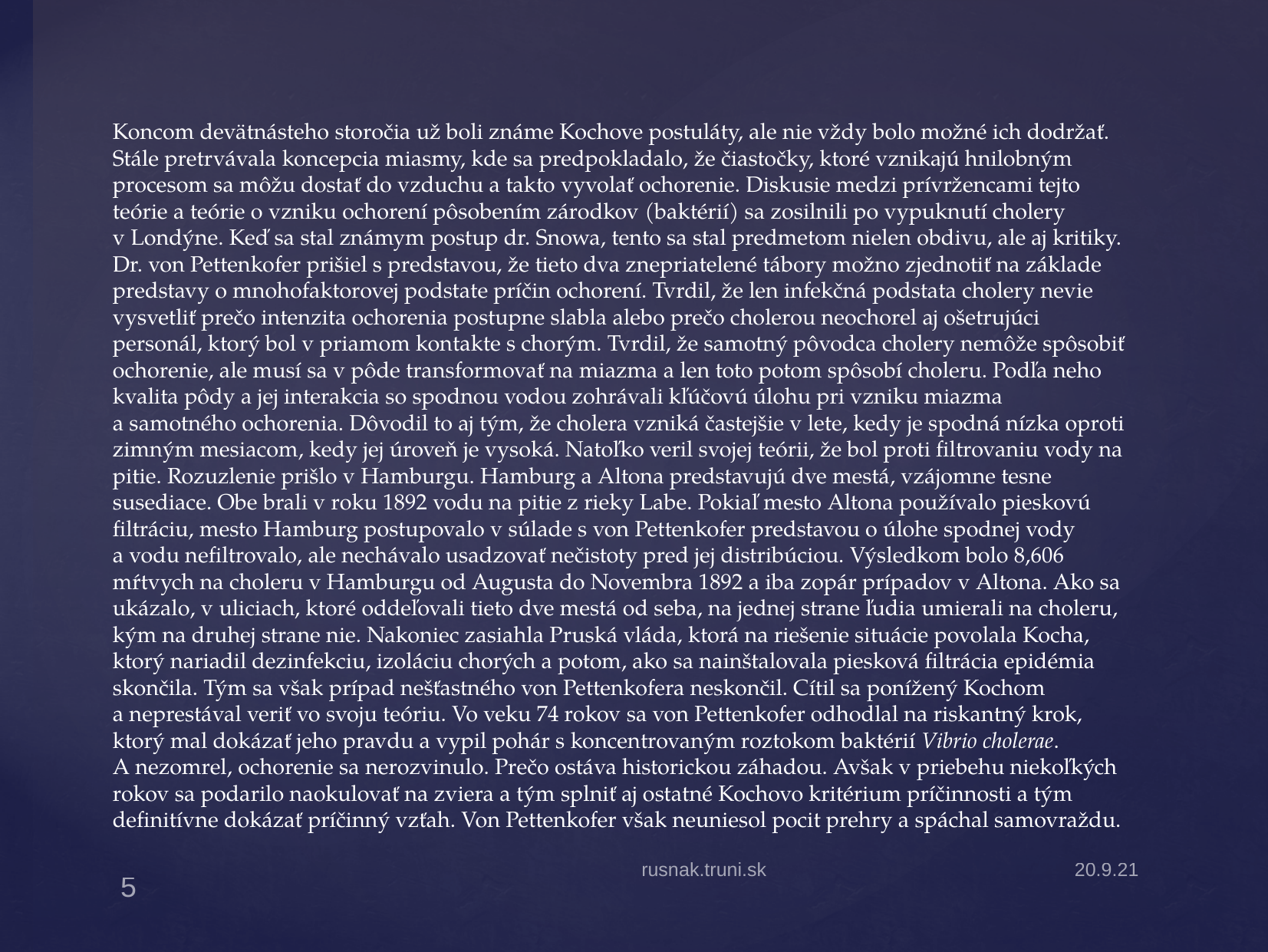

Koncom devätnásteho storočia už boli známe Kochove postuláty, ale nie vždy bolo možné ich dodržať. Stále pretrvávala koncepcia miasmy, kde sa predpokladalo, že čiastočky, ktoré vznikajú hnilobným procesom sa môžu dostať do vzduchu a takto vyvolať ochorenie. Diskusie medzi prívržencami tejto teórie a teórie o vzniku ochorení pôsobením zárodkov (baktérií) sa zosilnili po vypuknutí cholery v Londýne. Keď sa stal známym postup dr. Snowa, tento sa stal predmetom nielen obdivu, ale aj kritiky. Dr. von Pettenkofer prišiel s predstavou, že tieto dva znepriatelené tábory možno zjednotiť na základe predstavy o mnohofaktorovej podstate príčin ochorení. Tvrdil, že len infekčná podstata cholery nevie vysvetliť prečo intenzita ochorenia postupne slabla alebo prečo cholerou neochorel aj ošetrujúci personál, ktorý bol v priamom kontakte s chorým. Tvrdil, že samotný pôvodca cholery nemôže spôsobiť ochorenie, ale musí sa v pôde transformovať na miazma a len toto potom spôsobí choleru. Podľa neho kvalita pôdy a jej interakcia so spodnou vodou zohrávali kľúčovú úlohu pri vzniku miazma a samotného ochorenia. Dôvodil to aj tým, že cholera vzniká častejšie v lete, kedy je spodná nízka oproti zimným mesiacom, kedy jej úroveň je vysoká. Natoľko veril svojej teórii, že bol proti filtrovaniu vody na pitie. Rozuzlenie prišlo v Hamburgu. Hamburg a Altona predstavujú dve mestá, vzájomne tesne susediace. Obe brali v roku 1892 vodu na pitie z rieky Labe. Pokiaľ mesto Altona používalo pieskovú filtráciu, mesto Hamburg postupovalo v súlade s von Pettenkofer predstavou o úlohe spodnej vody a vodu nefiltrovalo, ale nechávalo usadzovať nečistoty pred jej distribúciou. Výsledkom bolo 8,606 mŕtvych na choleru v Hamburgu od Augusta do Novembra 1892 a iba zopár prípadov v Altona. Ako sa ukázalo, v uliciach, ktoré oddeľovali tieto dve mestá od seba, na jednej strane ľudia umierali na choleru, kým na druhej strane nie. Nakoniec zasiahla Pruská vláda, ktorá na riešenie situácie povolala Kocha, ktorý nariadil dezinfekciu, izoláciu chorých a potom, ako sa nainštalovala piesková filtrácia epidémia skončila. Tým sa však prípad nešťastného von Pettenkofera neskončil. Cítil sa ponížený Kochom a neprestával veriť vo svoju teóriu. Vo veku 74 rokov sa von Pettenkofer odhodlal na riskantný krok, ktorý mal dokázať jeho pravdu a vypil pohár s koncentrovaným roztokom baktérií Vibrio cholerae. A nezomrel, ochorenie sa nerozvinulo. Prečo ostáva historickou záhadou. Avšak v priebehu niekoľkých rokov sa podarilo naokulovať na zviera a tým splniť aj ostatné Kochovo kritérium príčinnosti a tým definitívne dokázať príčinný vzťah. Von Pettenkofer však neuniesol pocit prehry a spáchal samovraždu.
rusnak.truni.sk
20.9.21
5